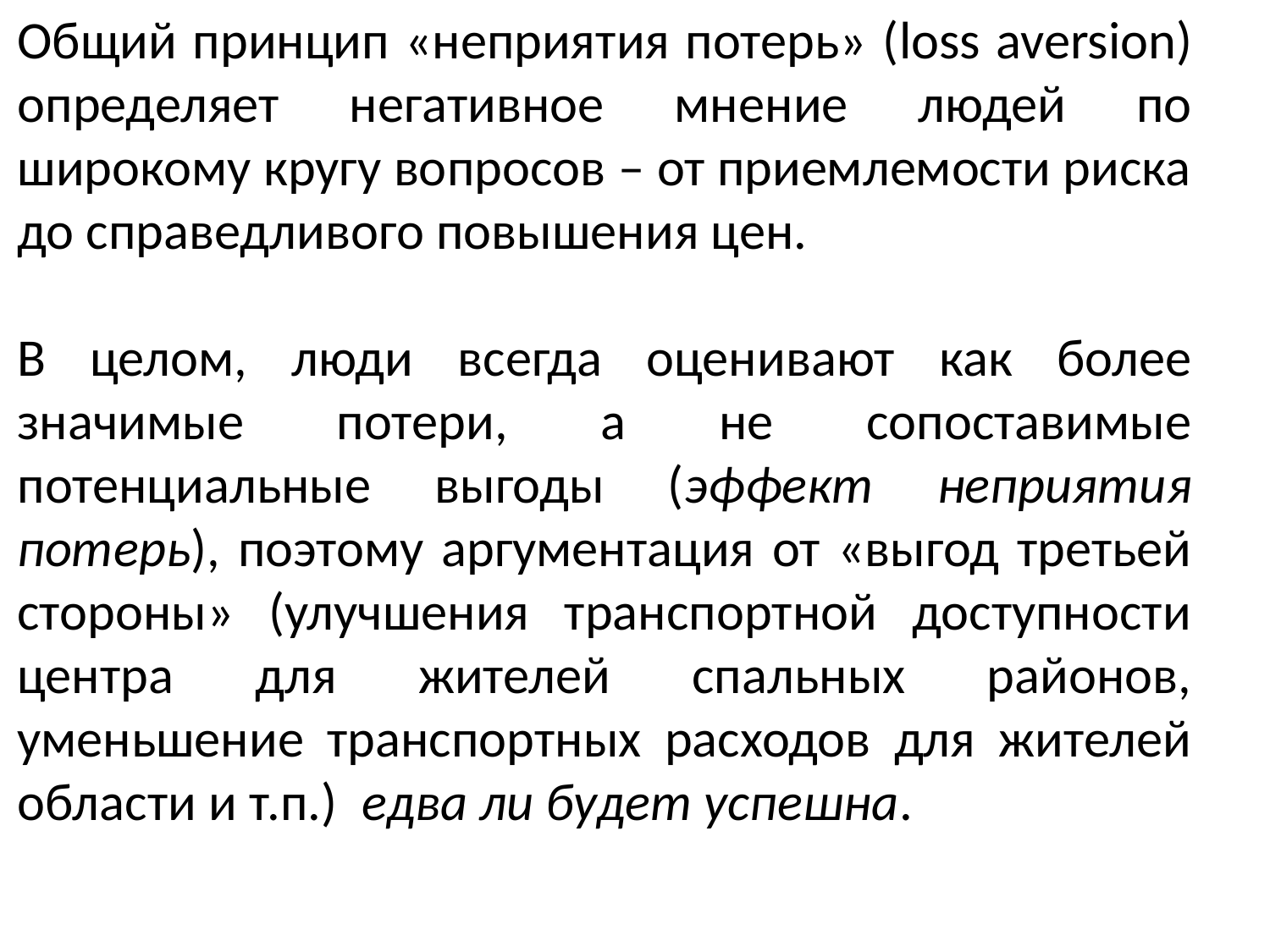

Общий принцип «неприятия потерь» (loss aversion) определяет негативное мнение людей по широкому кругу вопросов – от приемлемости риска до справедливого повышения цен.

В целом, люди всегда оценивают как более значимые потери, а не сопоставимые потенциальные выгоды (эффект неприятия потерь), поэтому аргументация от «выгод третьей стороны» (улучшения транспортной доступности центра для жителей спальных районов, уменьшение транспортных расходов для жителей области и т.п.)  едва ли будет успешна.